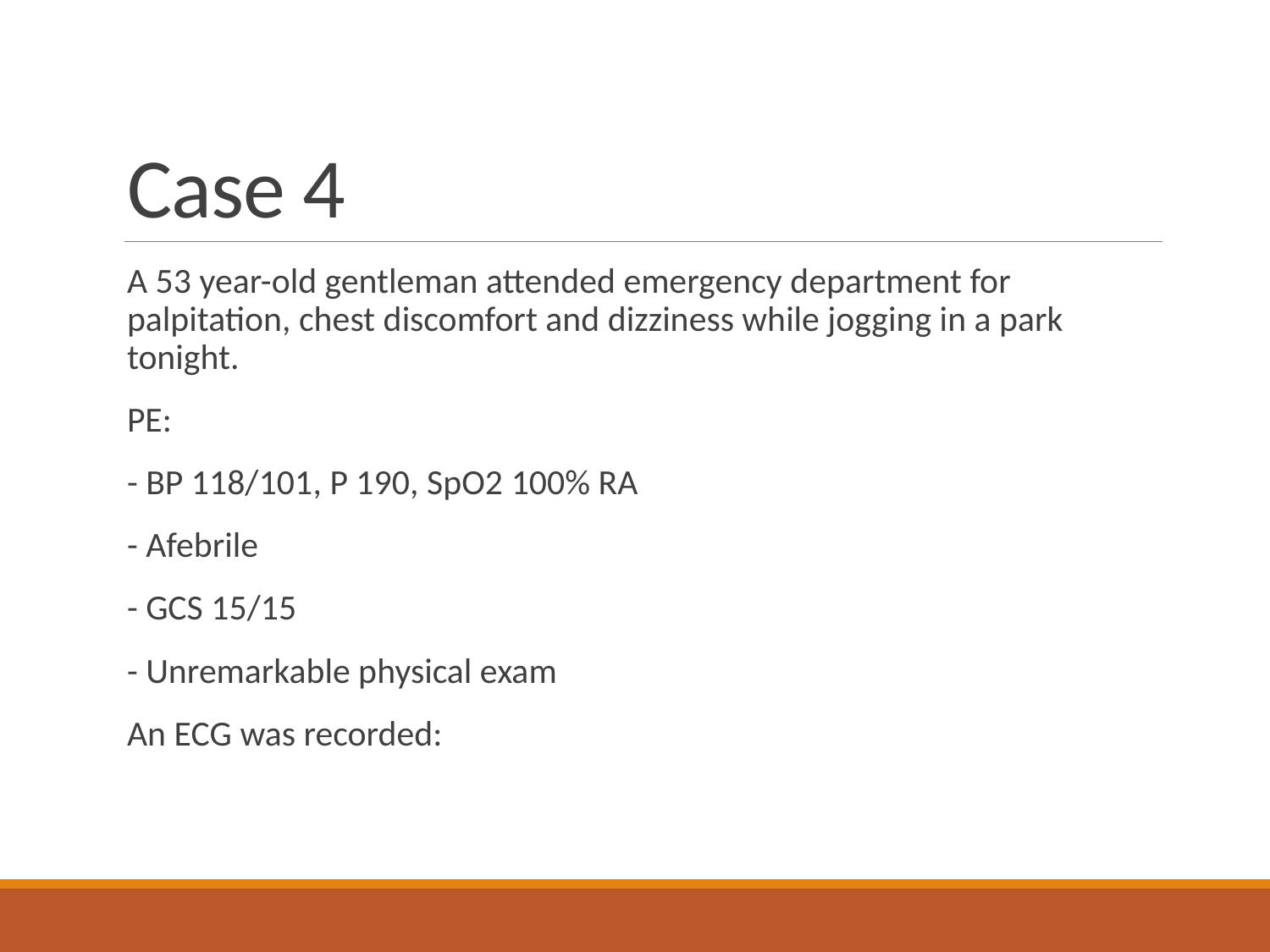

# Case 4
A 53 year-old gentleman attended emergency department for palpitation, chest discomfort and dizziness while jogging in a park tonight.
PE:
- BP 118/101, P 190, SpO2 100% RA
- Afebrile
- GCS 15/15
- Unremarkable physical exam
An ECG was recorded: